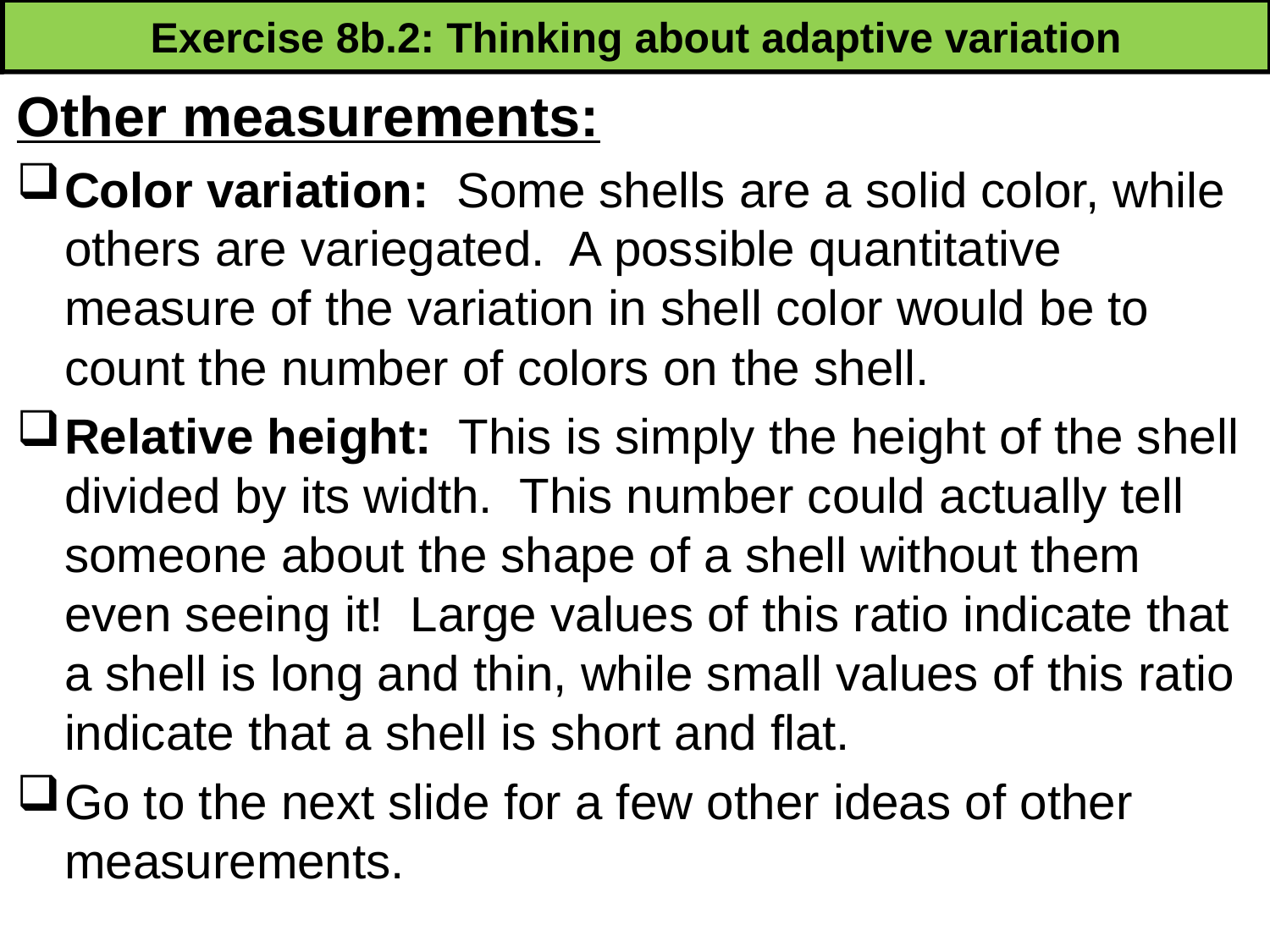

# Exercise 8b.2: Thinking about adaptive variation
Other measurements:
Color variation:  Some shells are a solid color, while others are variegated.  A possible quantitative measure of the variation in shell color would be to count the number of colors on the shell.
Relative height:  This is simply the height of the shell divided by its width.  This number could actually tell someone about the shape of a shell without them even seeing it!  Large values of this ratio indicate that a shell is long and thin, while small values of this ratio indicate that a shell is short and flat.
Go to the next slide for a few other ideas of other measurements.

205
205